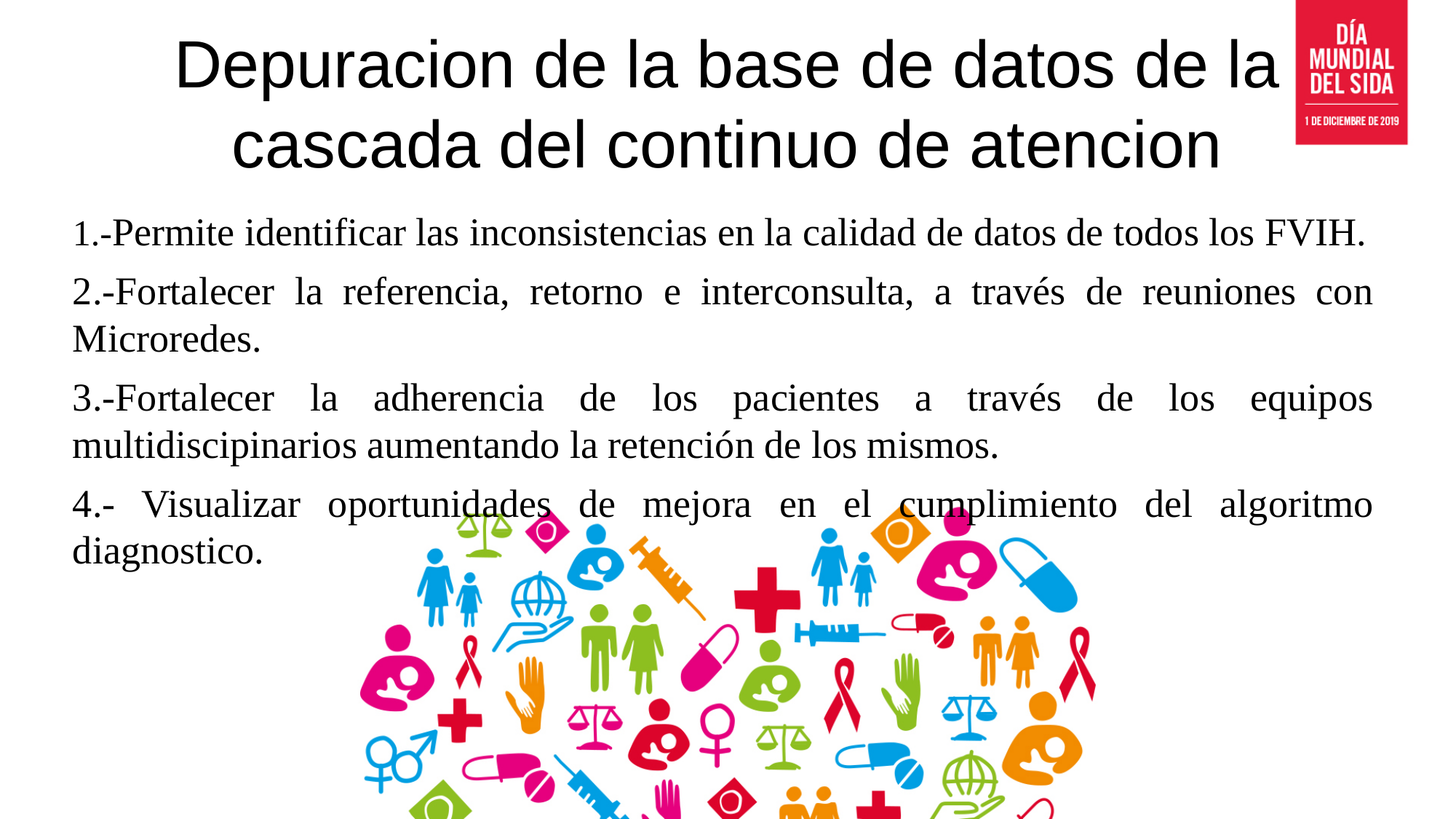

Depuracion de la base de datos de la cascada del continuo de atencion

1.-Permite identificar las inconsistencias en la calidad de datos de todos los FVIH.
2.-Fortalecer la referencia, retorno e interconsulta, a través de reuniones con Microredes.
3.-Fortalecer la adherencia de los pacientes a través de los equipos multidiscipinarios aumentando la retención de los mismos.
4.- Visualizar oportunidades de mejora en el cumplimiento del algoritmo diagnostico.